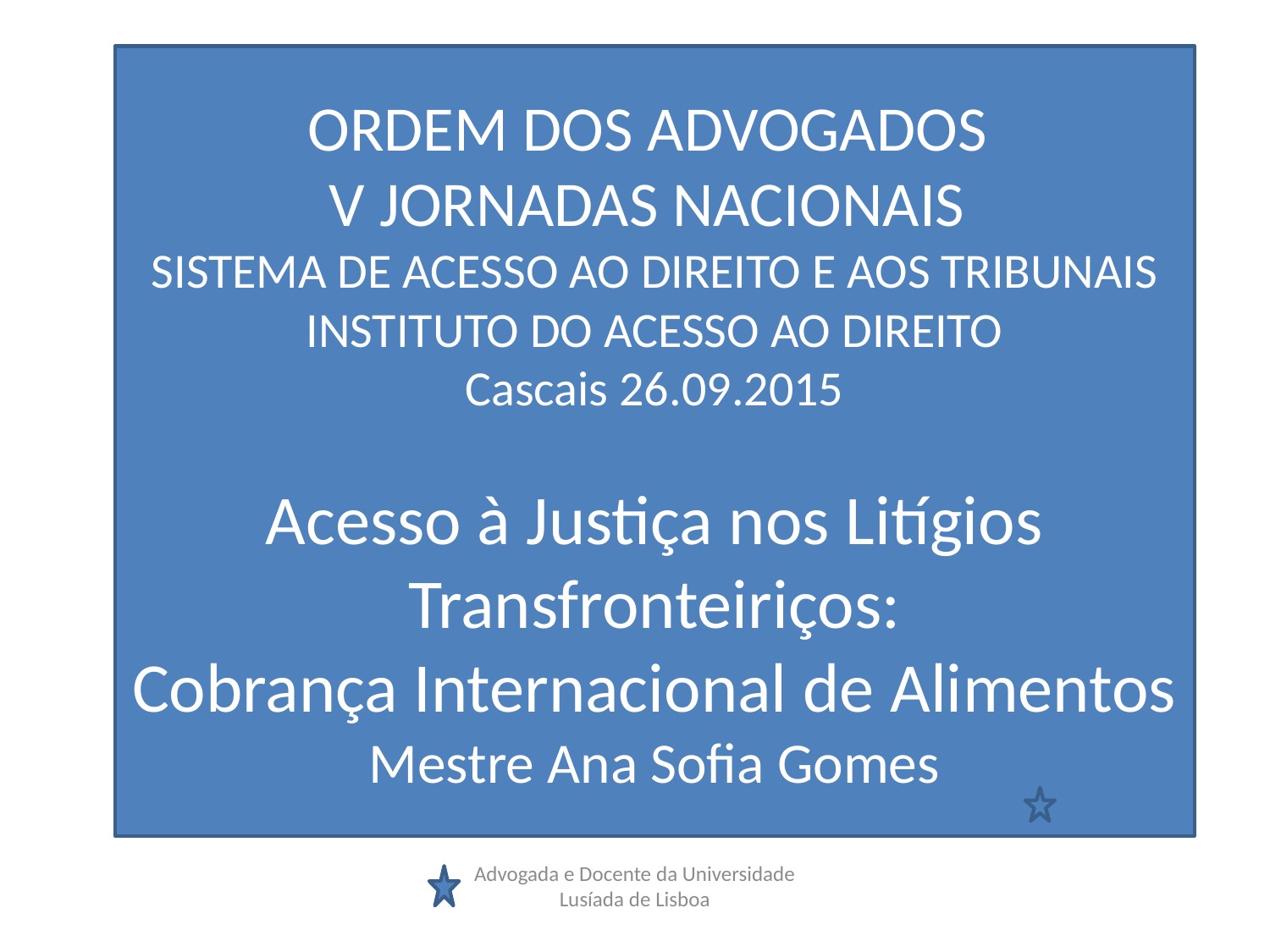

# ORDEM DOS ADVOGADOS V JORNADAS NACIONAIS SISTEMA DE ACESSO AO DIREITO E AOS TRIBUNAIS INSTITUTO DO ACESSO AO DIREITO Cascais 26.09.2015 Acesso à Justiça nos Litígios Transfronteiriços: Cobrança Internacional de Alimentos Mestre Ana Sofia Gomes

Advogada e Docente da Universidade Lusíada de Lisboa